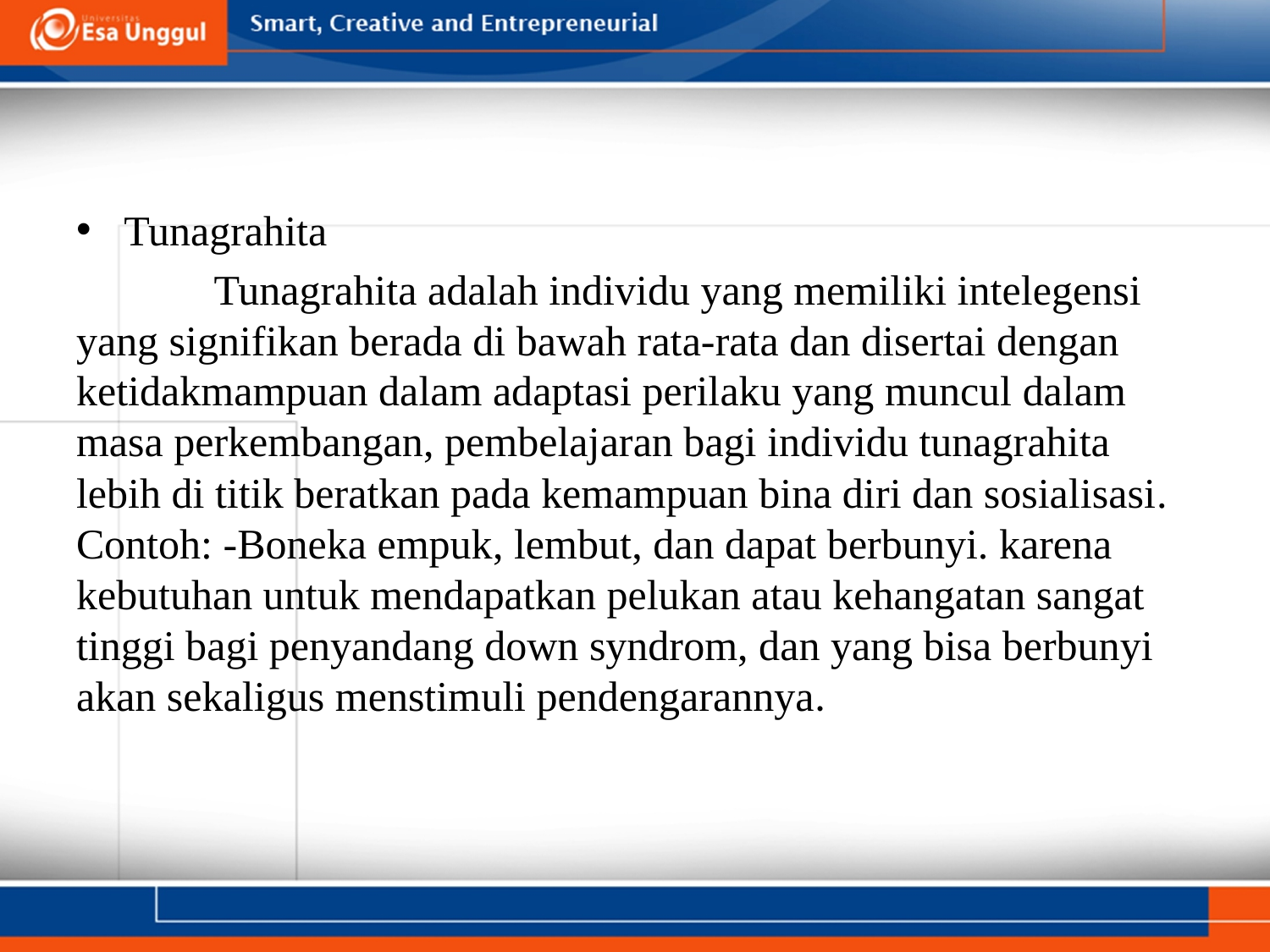

#
Tunagrahita
	 Tunagrahita adalah individu yang memiliki intelegensi yang signifikan berada di bawah rata-rata dan disertai dengan ketidakmampuan dalam adaptasi perilaku yang muncul dalam masa perkembangan, pembelajaran bagi individu tunagrahita lebih di titik beratkan pada kemampuan bina diri dan sosialisasi. Contoh: -Boneka empuk, lembut, dan dapat berbunyi. karena kebutuhan untuk mendapatkan pelukan atau kehangatan sangat tinggi bagi penyandang down syndrom, dan yang bisa berbunyi akan sekaligus menstimuli pendengarannya.